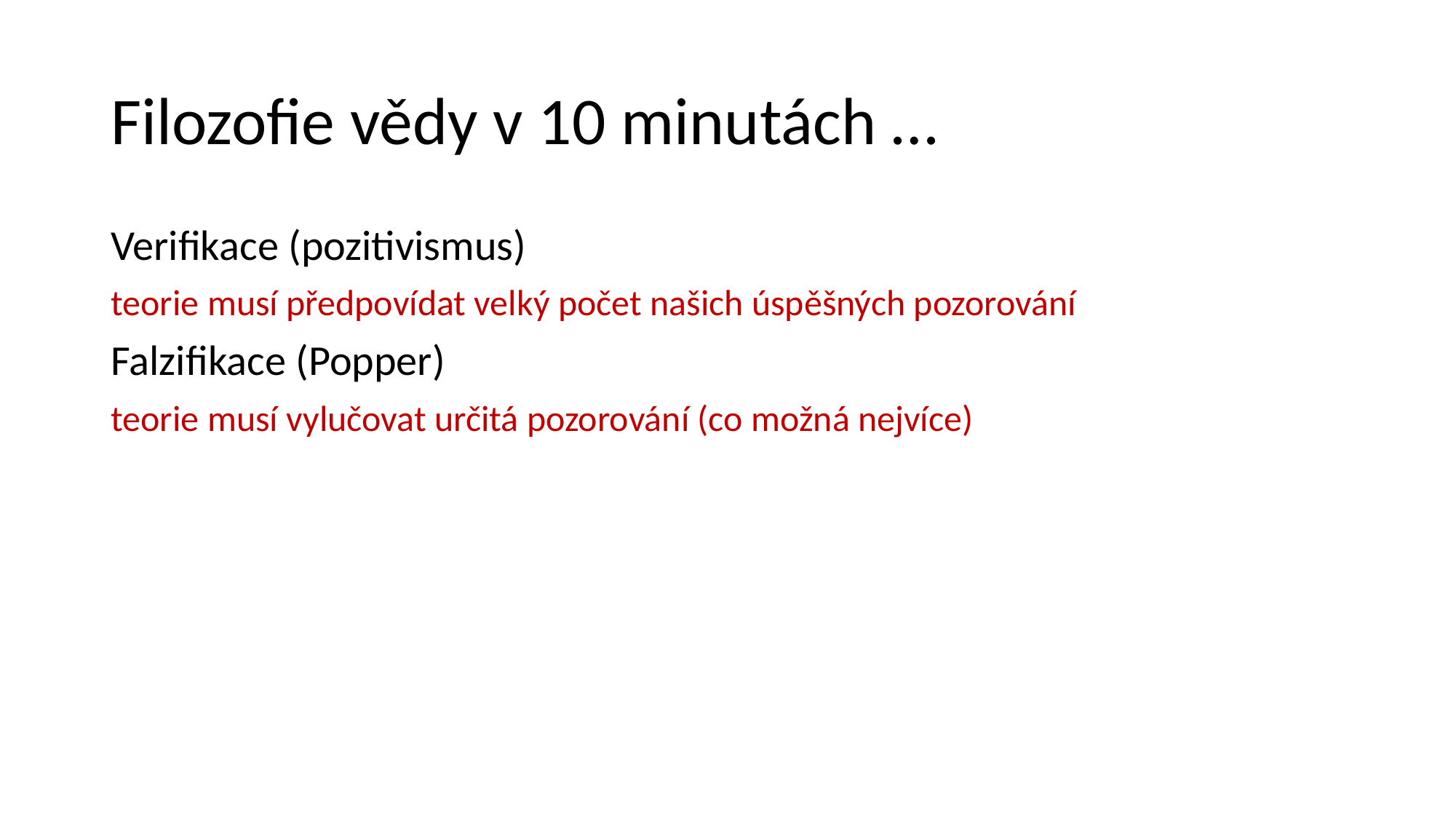

# Filozofie vědy v 10 minutách …
Verifikace (pozitivismus)
teorie musí předpovídat velký počet našich úspěšných pozorování
Falzifikace (Popper)
teorie musí vylučovat určitá pozorování (co možná nejvíce)